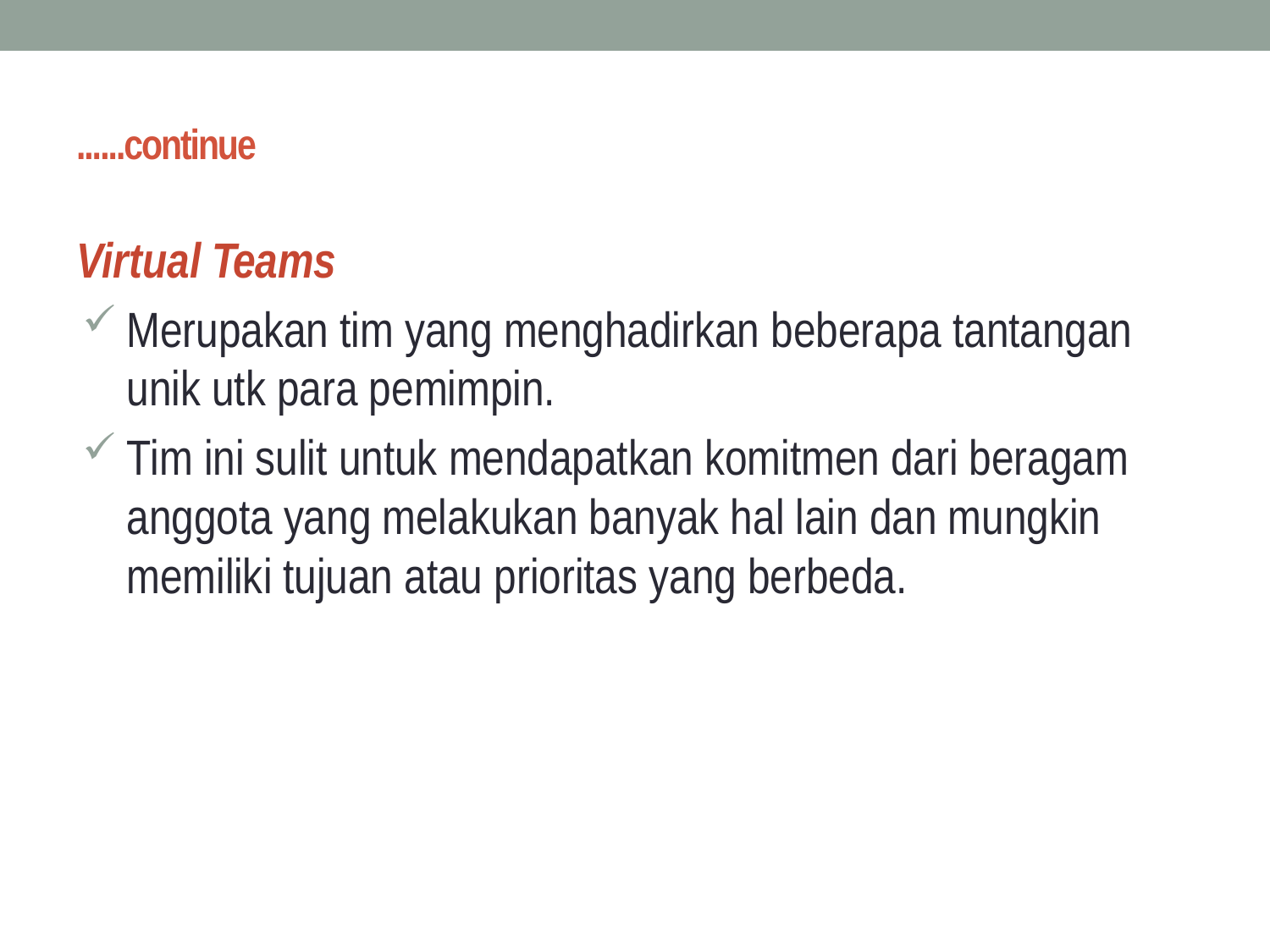

# ......continue
Virtual Teams
Merupakan tim yang menghadirkan beberapa tantangan unik utk para pemimpin.
Tim ini sulit untuk mendapatkan komitmen dari beragam anggota yang melakukan banyak hal lain dan mungkin memiliki tujuan atau prioritas yang berbeda.